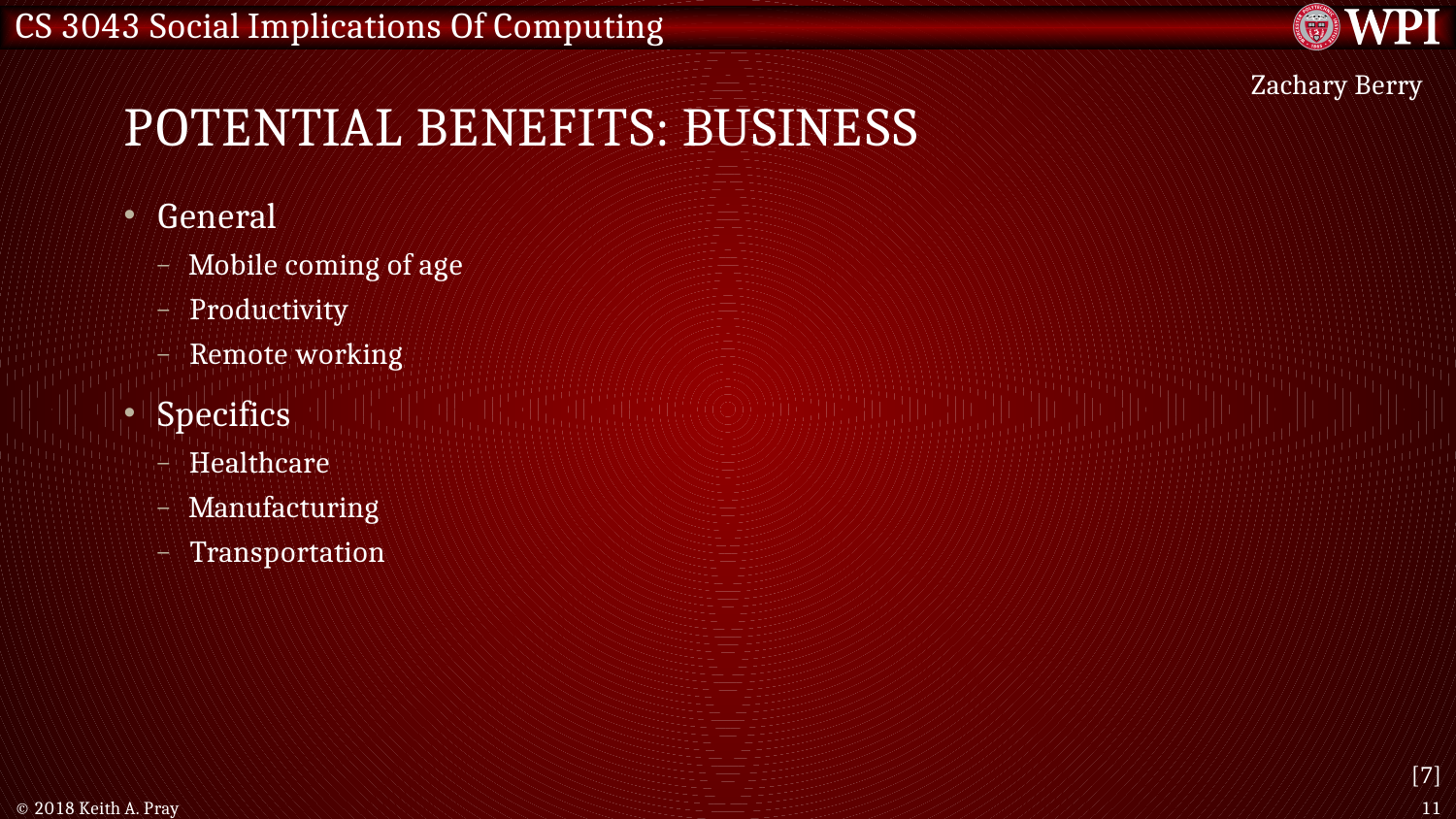

# Potential benefits: Business
Zachary Berry
General
Mobile coming of age
Productivity
Remote working
Specifics
Healthcare
Manufacturing
Transportation
[7]
© 2018 Keith A. Pray
11